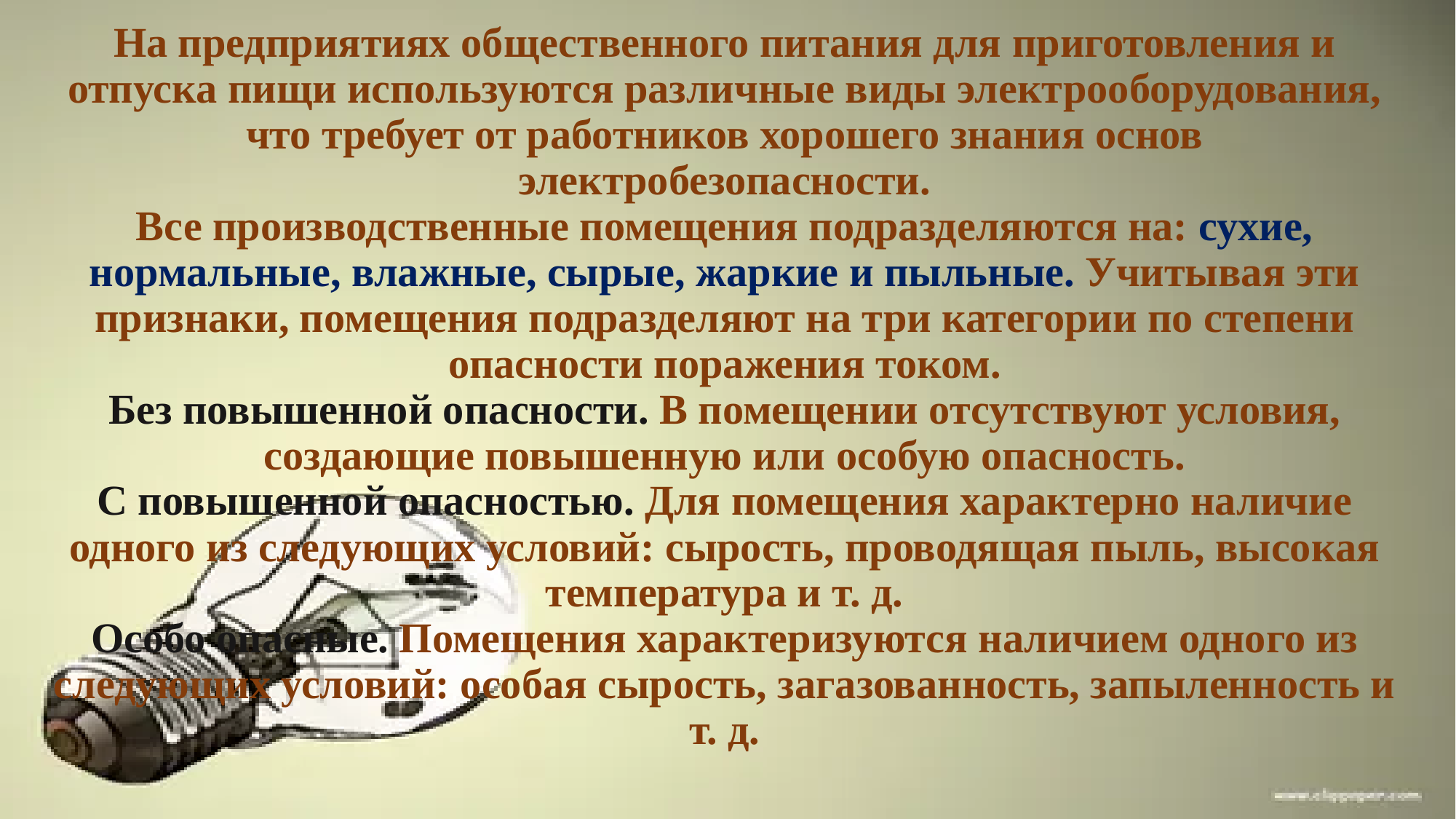

# На предприятиях общественного питания для приготовления и отпуска пищи используются различные виды электрооборудования, что требует от работников хорошего знания основ электробезопасности. Все производственные помещения подразделяются на: сухие, нормальные, влажные, сырые, жаркие и пыльные. Учитывая эти признаки, помещения подразделяют на три категории по степени опасности поражения током. Без повышенной опасности. В помещении отсутствуют условия, создающие повышенную или особую опасность. С повышенной опасностью. Для помещения характерно наличие одного из следующих условий: сырость, проводящая пыль, высокая температура и т. д. Особо опасные. Помещения характеризуются наличием одного из следующих условий: особая сырость, загазованность, запыленность и т. д.